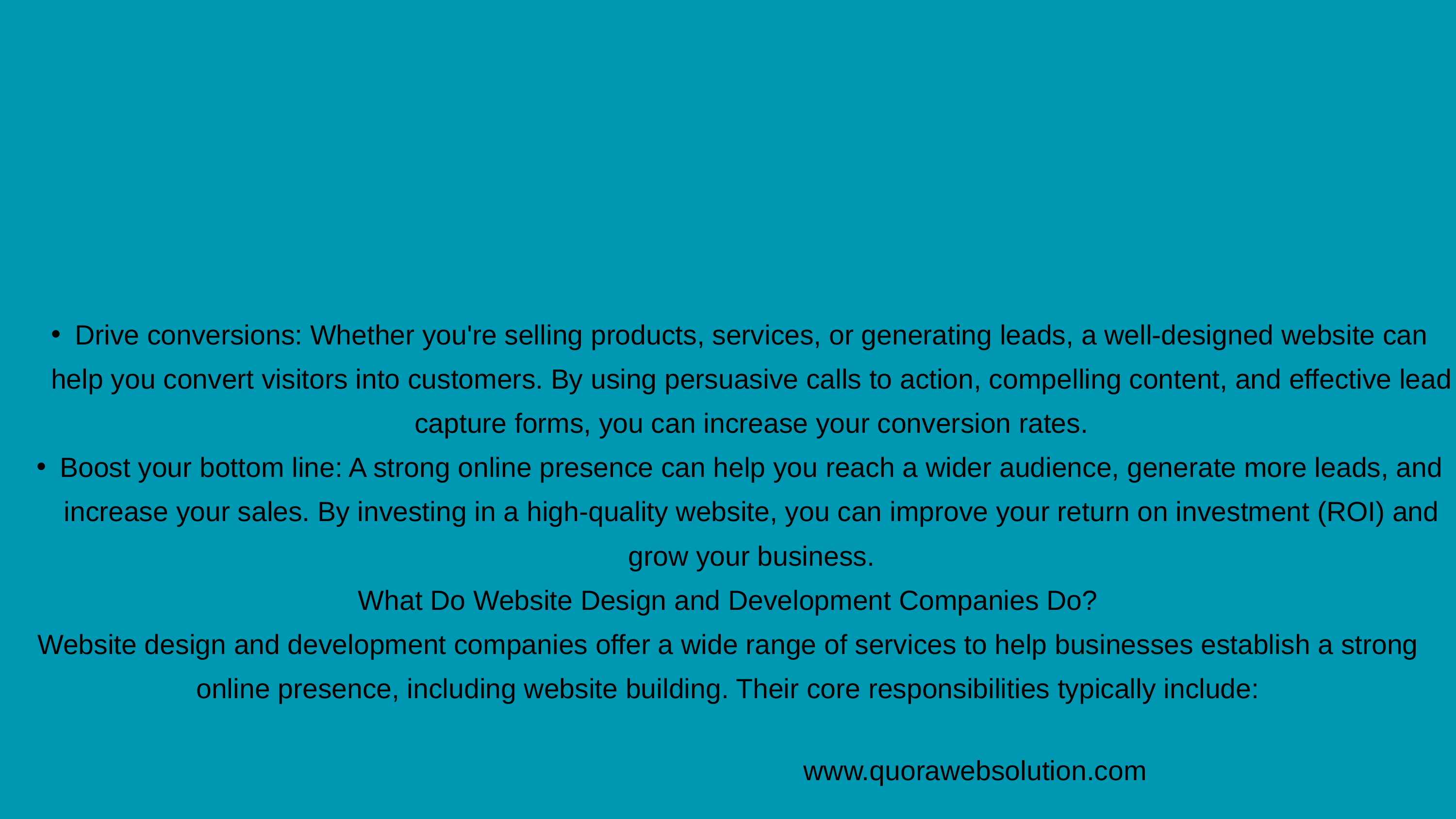

Drive conversions: Whether you're selling products, services, or generating leads, a well-designed website can help you convert visitors into customers. By using persuasive calls to action, compelling content, and effective lead capture forms, you can increase your conversion rates.
Boost your bottom line: A strong online presence can help you reach a wider audience, generate more leads, and increase your sales. By investing in a high-quality website, you can improve your return on investment (ROI) and grow your business.
What Do Website Design and Development Companies Do?
Website design and development companies offer a wide range of services to help businesses establish a strong online presence, including website building. Their core responsibilities typically include:

www.quorawebsolution.com